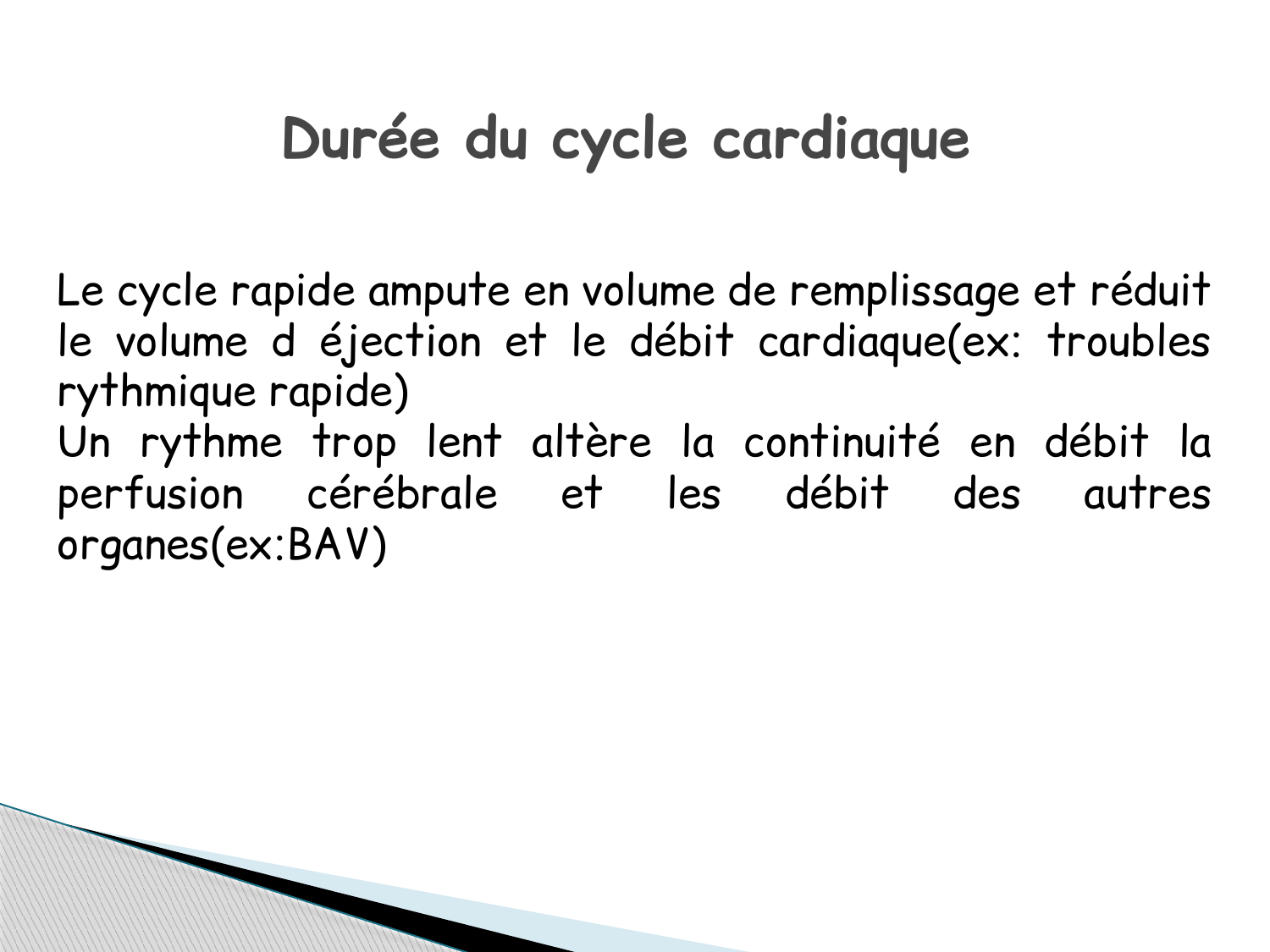

# Durée du cycle cardiaque
Le cycle rapide ampute en volume de remplissage et réduit le volume d éjection et le débit cardiaque(ex: troubles rythmique rapide)
Un rythme trop lent altère la continuité en débit la perfusion cérébrale et les débit des autres organes(ex:BAV)